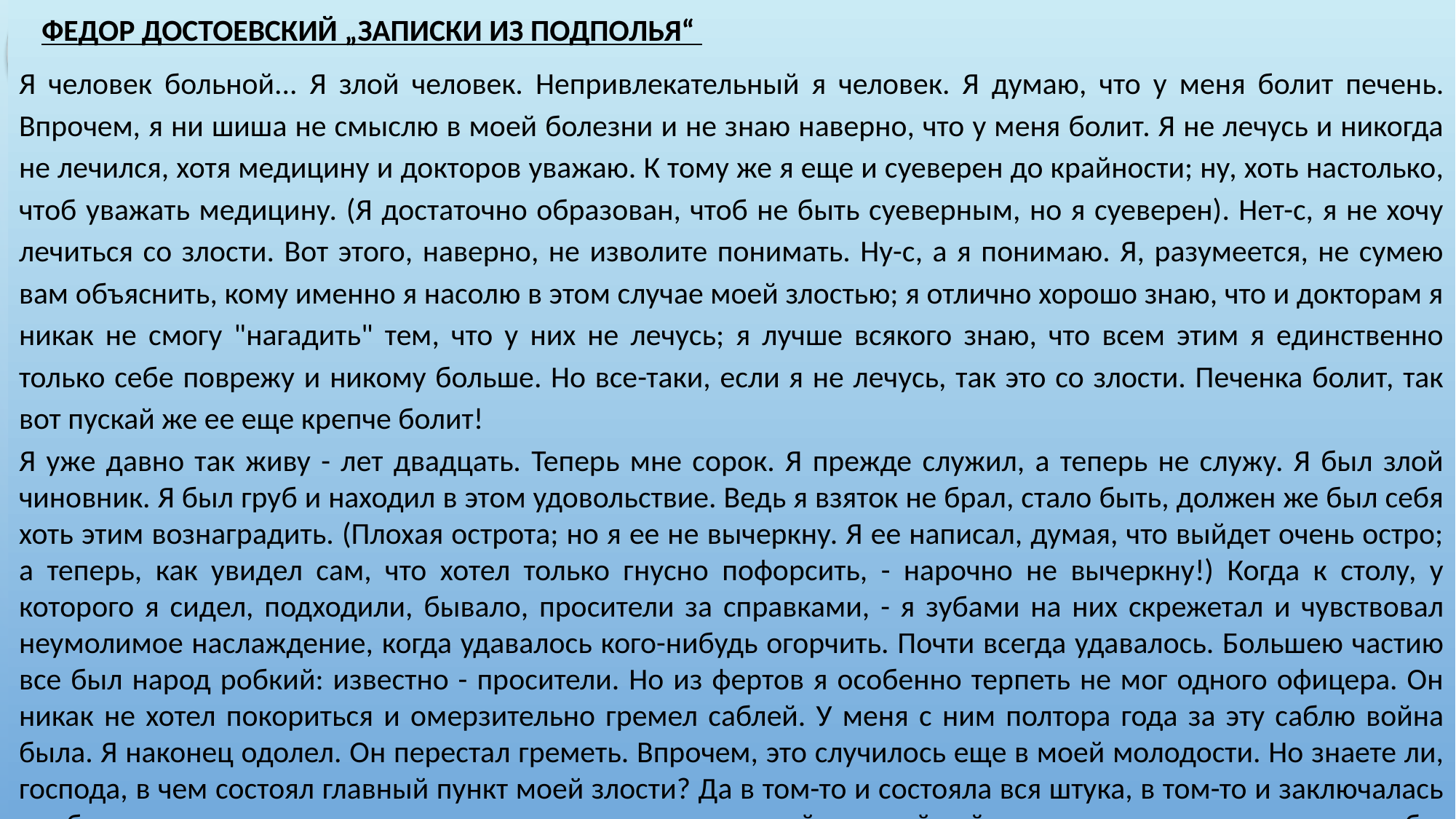

ФЕДОР ДОСТОЕВСКИЙ „ЗАПИСКИ ИЗ ПОДПОЛЬЯ“
Я человек больной... Я злой человек. Hепривлекательный я человек. Я думаю, что у меня болит печень. Впрочем, я ни шиша не смыслю в моей болезни и не знаю наверно, что у меня болит. Я не лечусь и никогда не лечился, хотя медицину и докторов уважаю. К тому же я еще и суеверен до крайности; ну, хоть настолько, чтоб уважать медицину. (Я достаточно образован, чтоб не быть суеверным, но я суеверен). Hет-с, я не хочу лечиться со злости. Вот этого, наверно, не изволите понимать. Hу-с, а я понимаю. Я, разумеется, не сумею вам объяснить, кому именно я насолю в этом случае моей злостью; я отлично хорошо знаю, что и докторам я никак не смогу "нагадить" тем, что у них не лечусь; я лучше всякого знаю, что всем этим я единственно только себе поврежу и никому больше. Hо все-таки, если я не лечусь, так это со злости. Печенка болит, так вот пускай же ее еще крепче болит!
Я уже давно так живу - лет двадцать. Теперь мне сорок. Я прежде служил, а теперь не служу. Я был злой чиновник. Я был груб и находил в этом удовольствие. Ведь я взяток не брал, стало быть, должен же был себя хоть этим вознаградить. (Плохая острота; но я ее не вычеркну. Я ее написал, думая, что выйдет очень остро; а теперь, как увидел сам, что хотел только гнусно пофорсить, - нарочно не вычеркну!) Когда к столу, у которого я сидел, подходили, бывало, просители за справками, - я зубами на них скрежетал и чувствовал неумолимое наслаждение, когда удавалось кого-нибудь огорчить. Почти всегда удавалось. Большею частию все был народ робкий: известно - просители. Hо из фертов я особенно терпеть не мог одного офицера. Он никак не хотел покориться и омерзительно гремел саблей. У меня с ним полтора года за эту саблю война была. Я наконец одолел. Он перестал греметь. Впрочем, это случилось еще в моей молодости. Hо знаете ли, господа, в чем состоял главный пункт моей злости? Да в том-то и состояла вся штука, в том-то и заключалась наибольшая гадость, что я поминутно, даже в минуту самой сильнейшей желчи, постыдно сознавал в себе, что я не только не злой, но даже и не озлобленный человек, что я только воробьев пугаю напрасно и себя этим тешу.